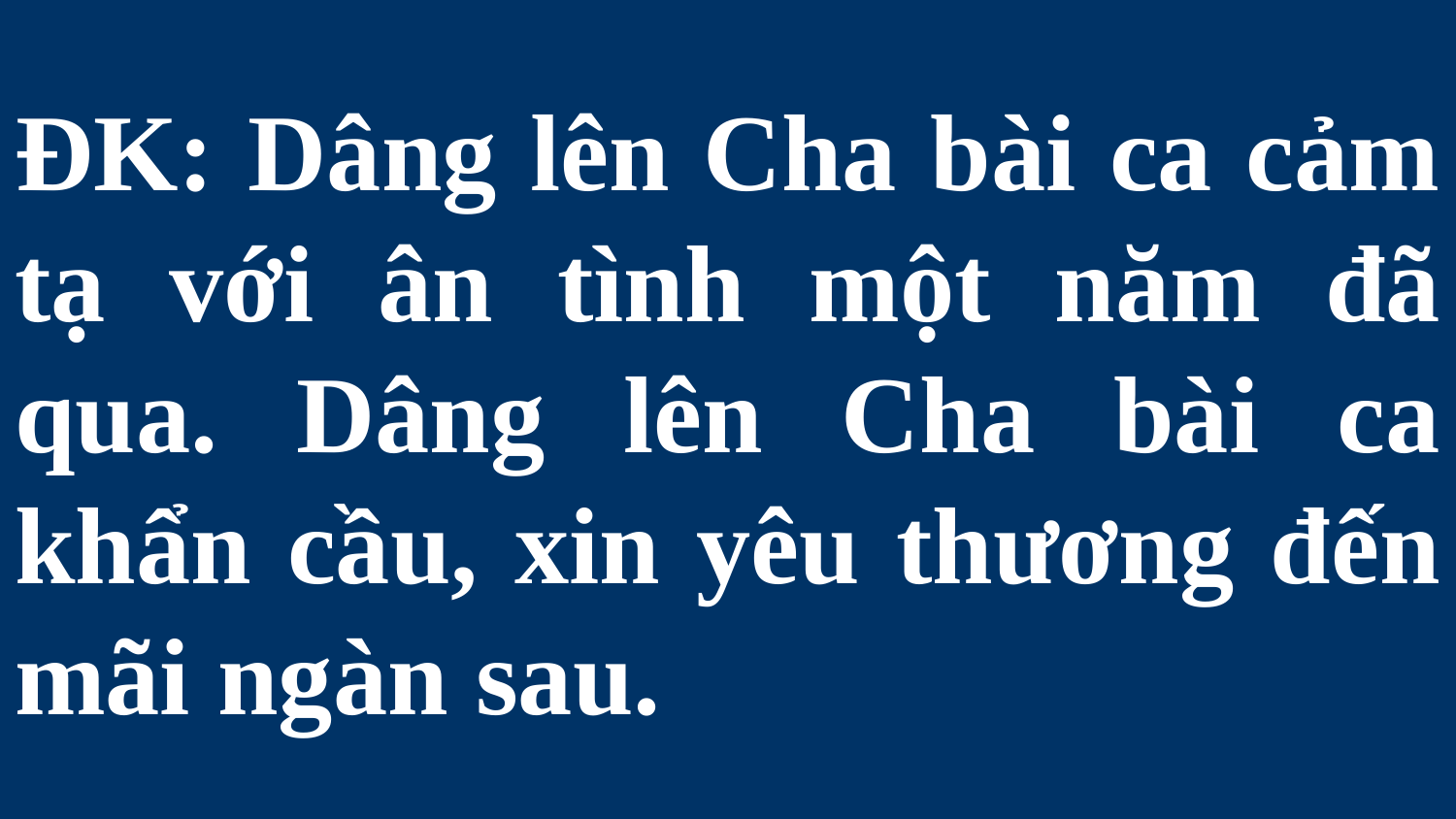

# ĐK: Dâng lên Cha bài ca cảm tạ với ân tình một năm đã qua. Dâng lên Cha bài ca khẩn cầu, xin yêu thương đến mãi ngàn sau.